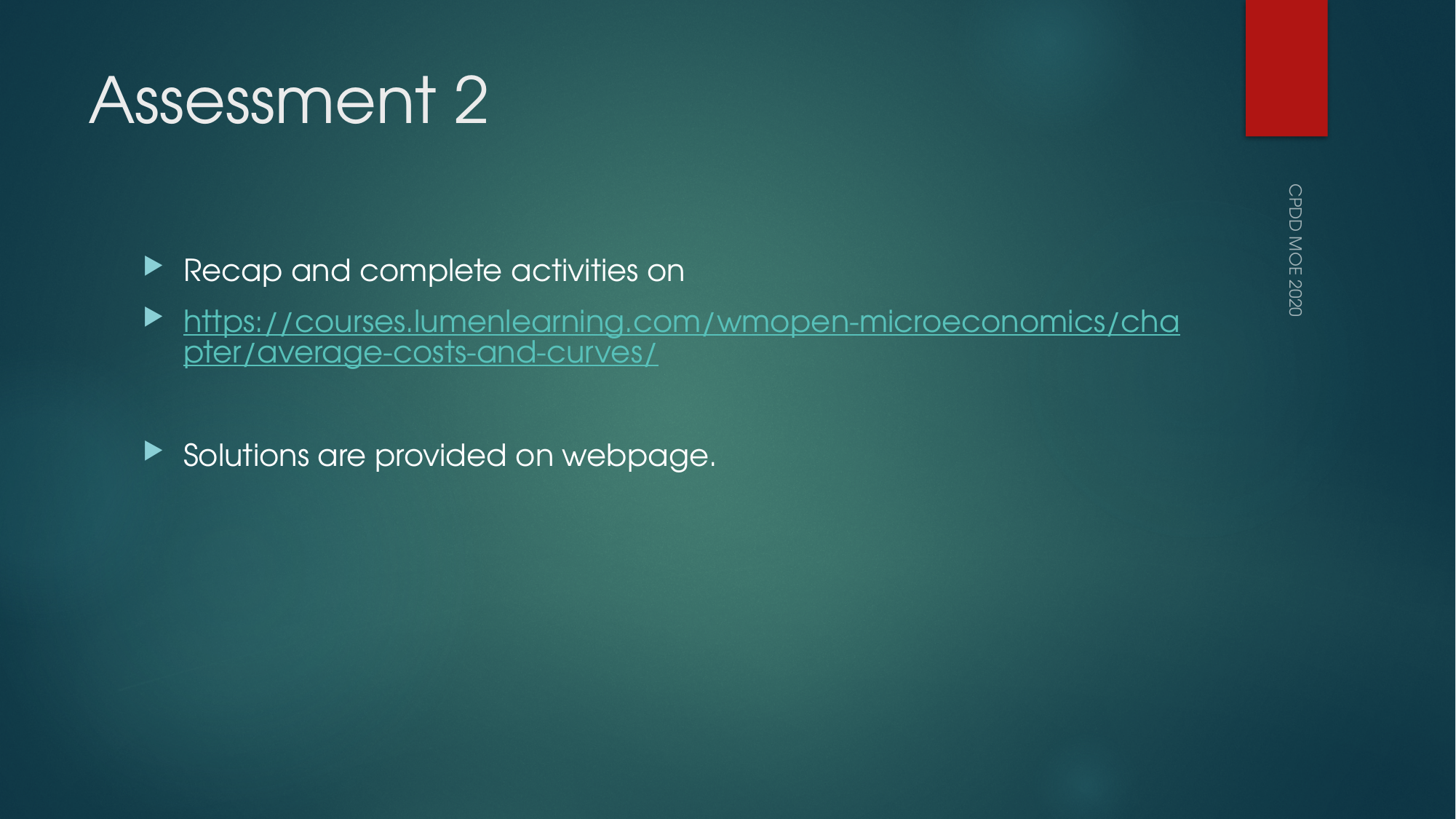

# Assessment 2
Recap and complete activities on
https://courses.lumenlearning.com/wmopen-microeconomics/chapter/average-costs-and-curves/

Solutions are provided on webpage.

CPDD MOE 2020